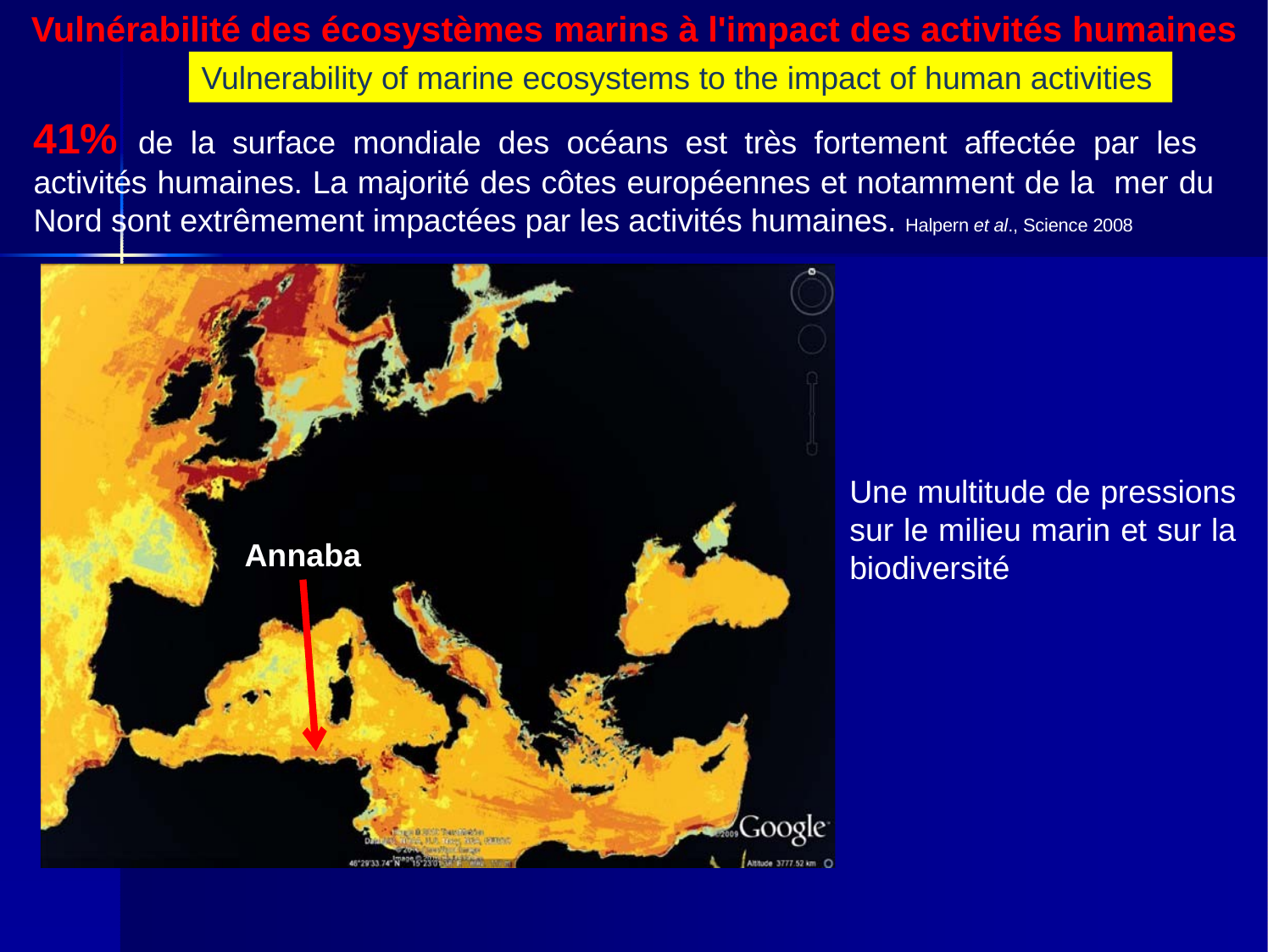

Vulnérabilité des écosystèmes marins à l'impact des activités humaines
Vulnerability of marine ecosystems to the impact of human activities
41% de la surface mondiale des océans est très fortement affectée par les  activités humaines. La majorité des côtes européennes et notamment de la  mer du Nord sont extrêmement impactées par les activités humaines. Halpern et al., Science 2008

Annaba
Une multitude de pressions sur le milieu marin et sur la biodiversité